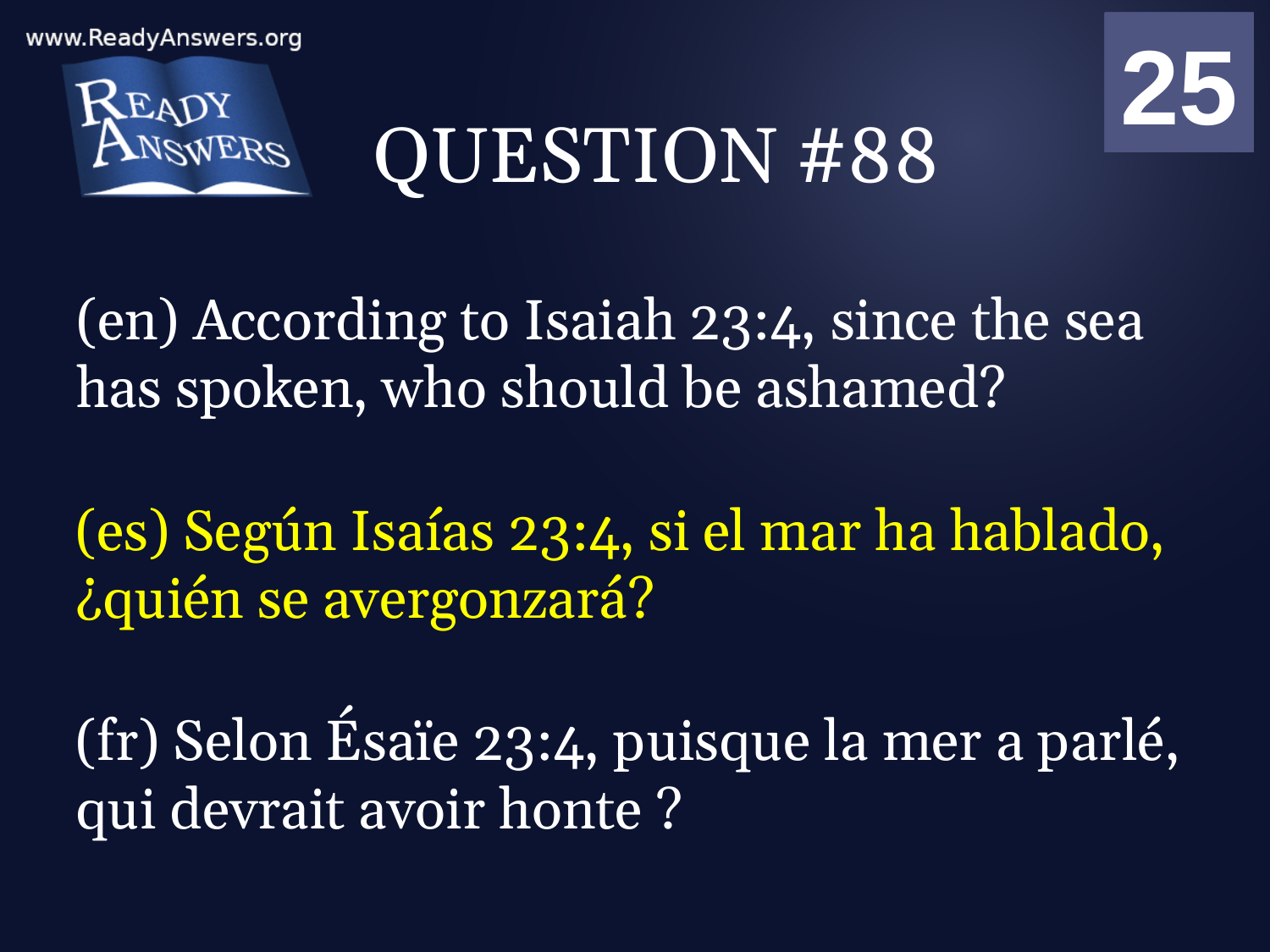

01
02
03
04
05
06
07
08
09
10
11
12
13
14
15
16
17
18
19
20
21
22
23
24
25
00
# QUESTION #88
(en) According to Isaiah 23:4, since the sea has spoken, who should be ashamed?
(es) Según Isaías 23:4, si el mar ha hablado, ¿quién se avergonzará?
(fr) Selon Ésaïe 23:4, puisque la mer a parlé, qui devrait avoir honte ?